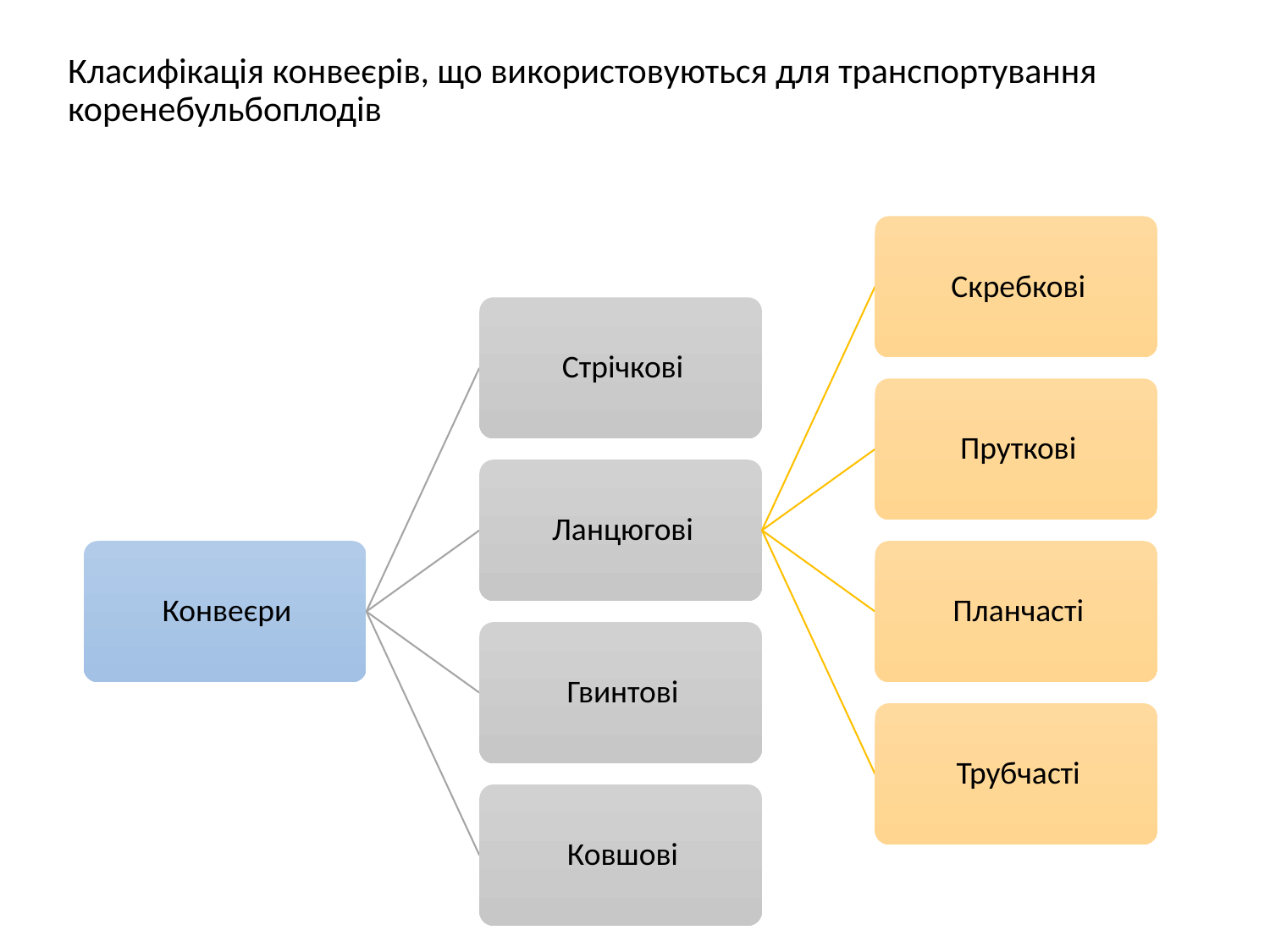

# Класифікація конвеєрів, що використовуються для транспортування коренебульбоплодів
Конвеєри

Стрічкові

Ланцюгові

Скребкові

Пруткові

Планчасті

Трубчасті

Гвинтові

Ковшові